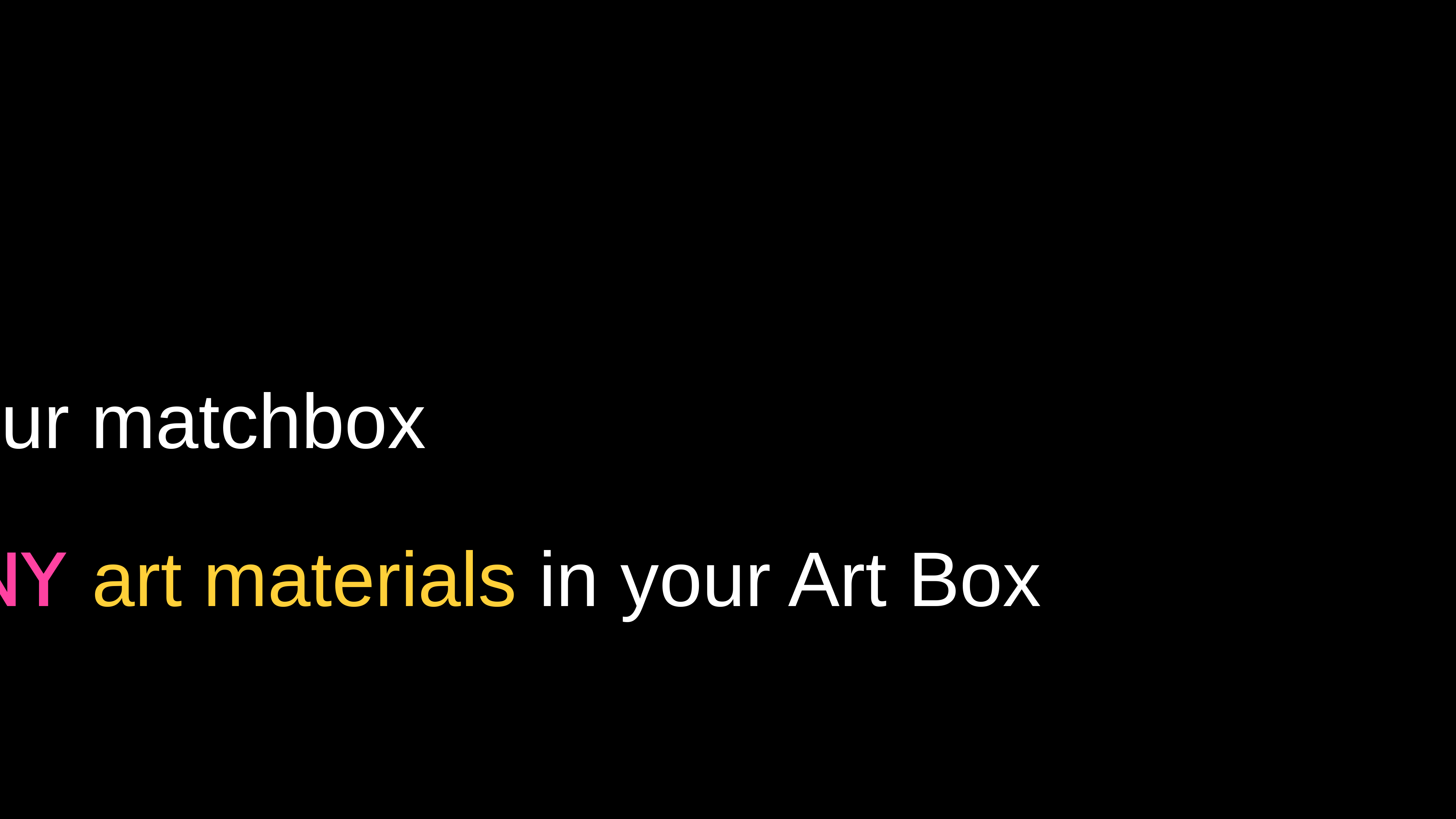

your matchbox
ANY art materials in your Art Box